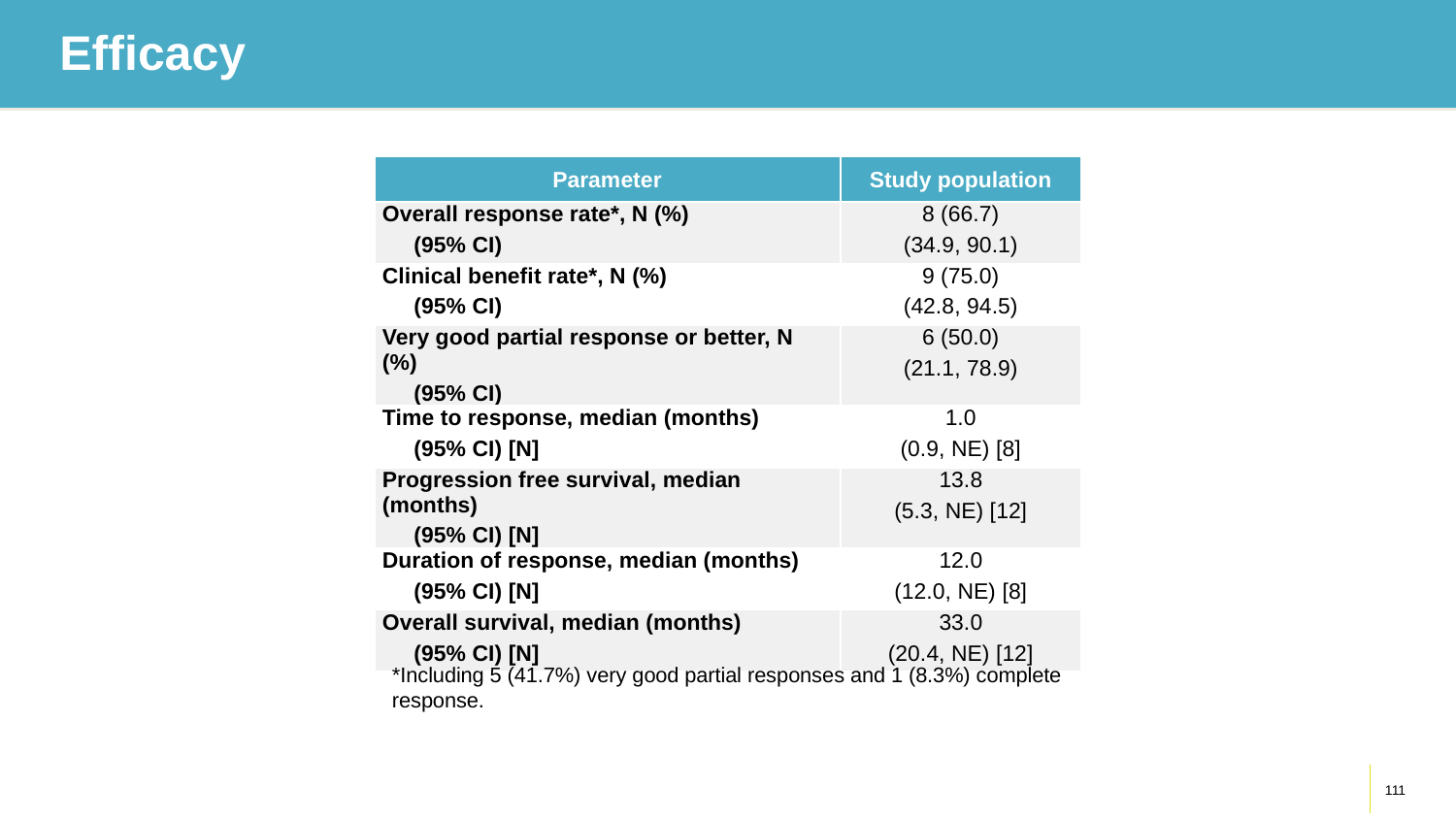

# Efficacy
| Parameter | Study population |
| --- | --- |
| Overall response rate\*, N (%) (95% CI) | 8 (66.7) (34.9, 90.1) |
| Clinical benefit rate\*, N (%) (95% CI) | 9 (75.0) (42.8, 94.5) |
| Very good partial response or better, N (%) (95% CI) | 6 (50.0) (21.1, 78.9) |
| Time to response, median (months) (95% CI) [N] | 1.0 (0.9, NE) [8] |
| Progression free survival, median (months) (95% CI) [N] | 13.8 (5.3, NE) [12] |
| Duration of response, median (months) (95% CI) [N] | 12.0 (12.0, NE) [8] |
| Overall survival, median (months) (95% CI) [N] | 33.0 (20.4, NE) [12] |
*Including 5 (41.7%) very good partial responses and 1 (8.3%) complete response.
111